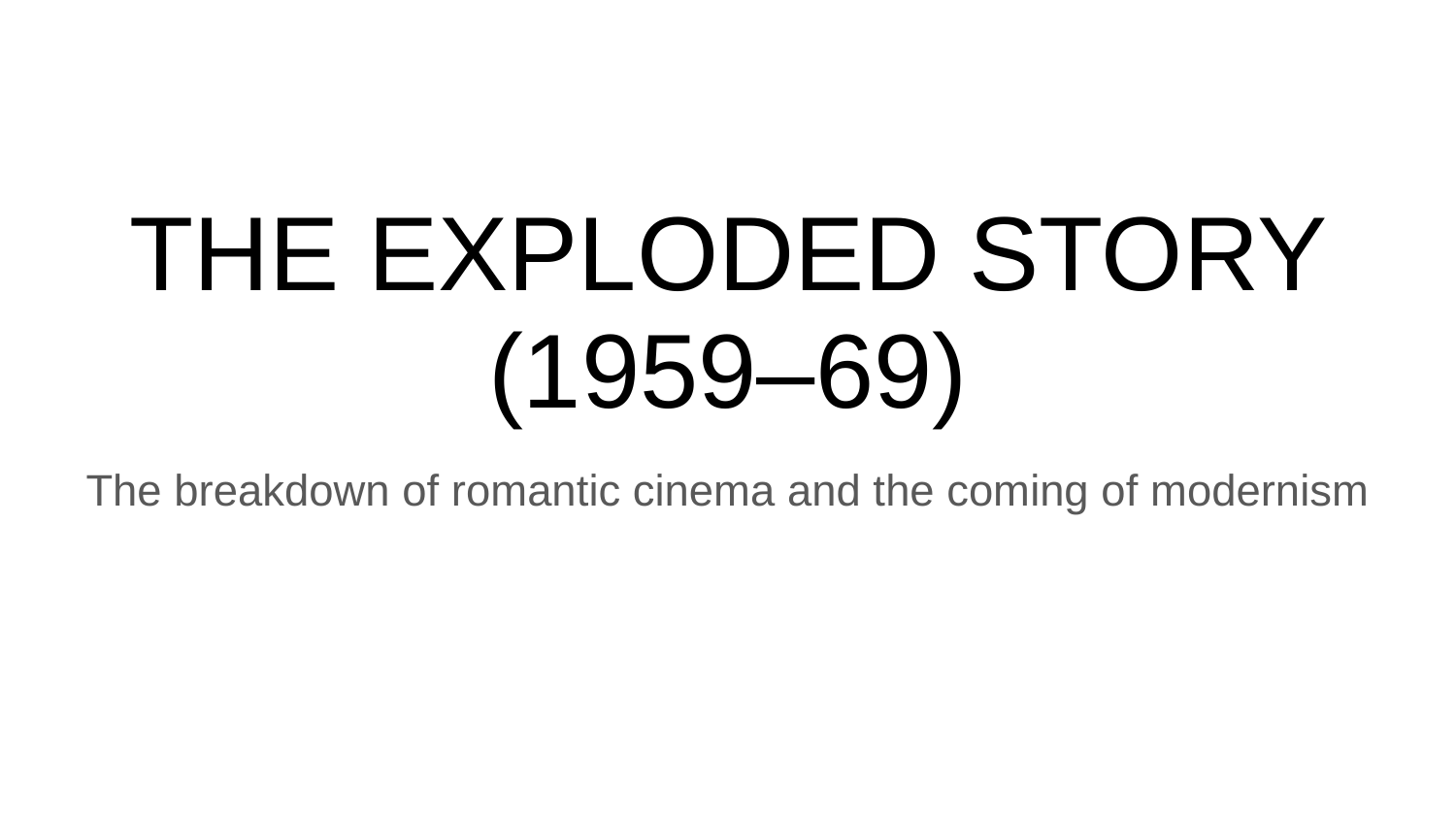

# THE EXPLODED STORY (1959–69)
The breakdown of romantic cinema and the coming of modernism